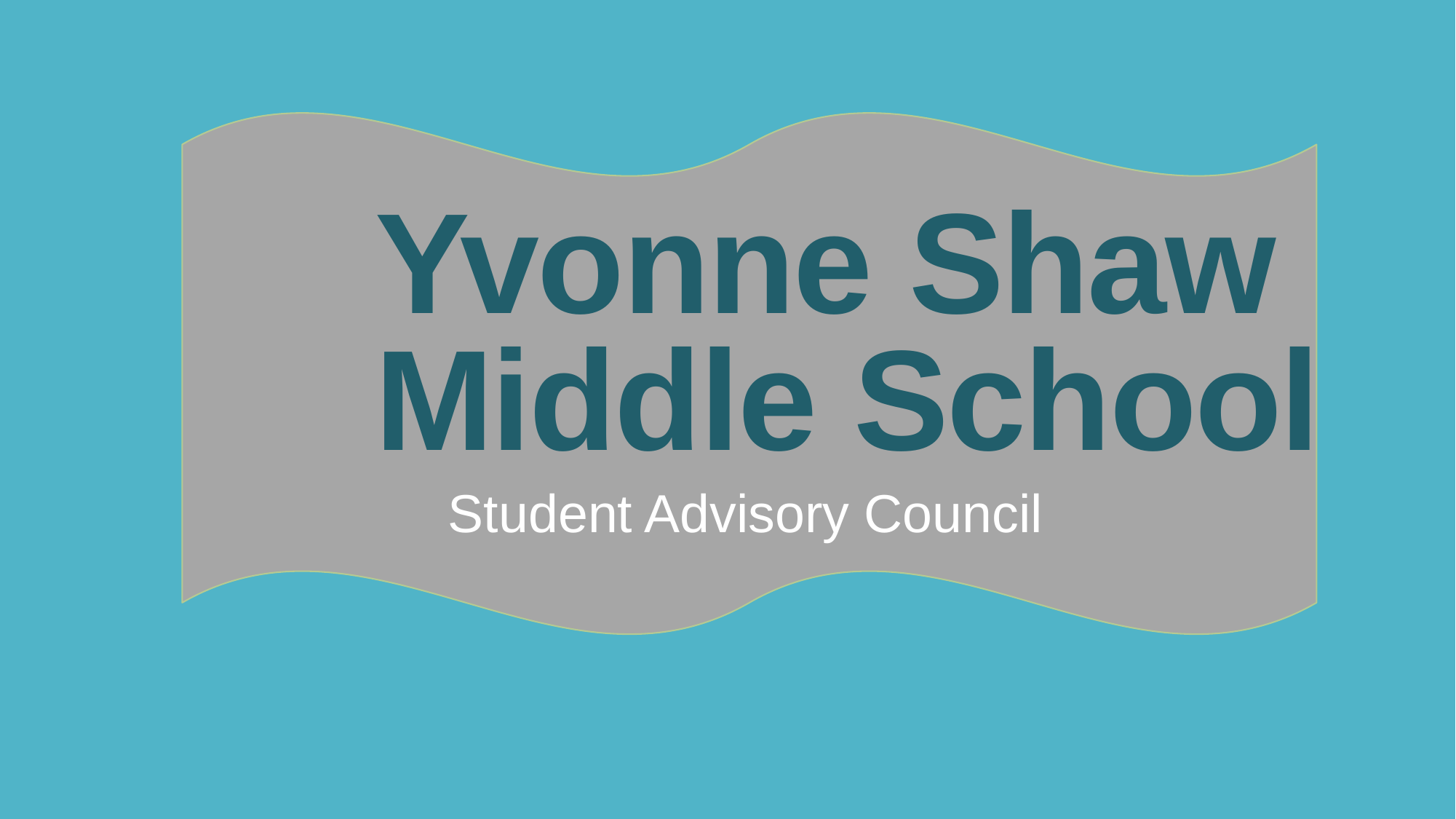

# Yvonne Shaw Middle School
Student Advisory Council